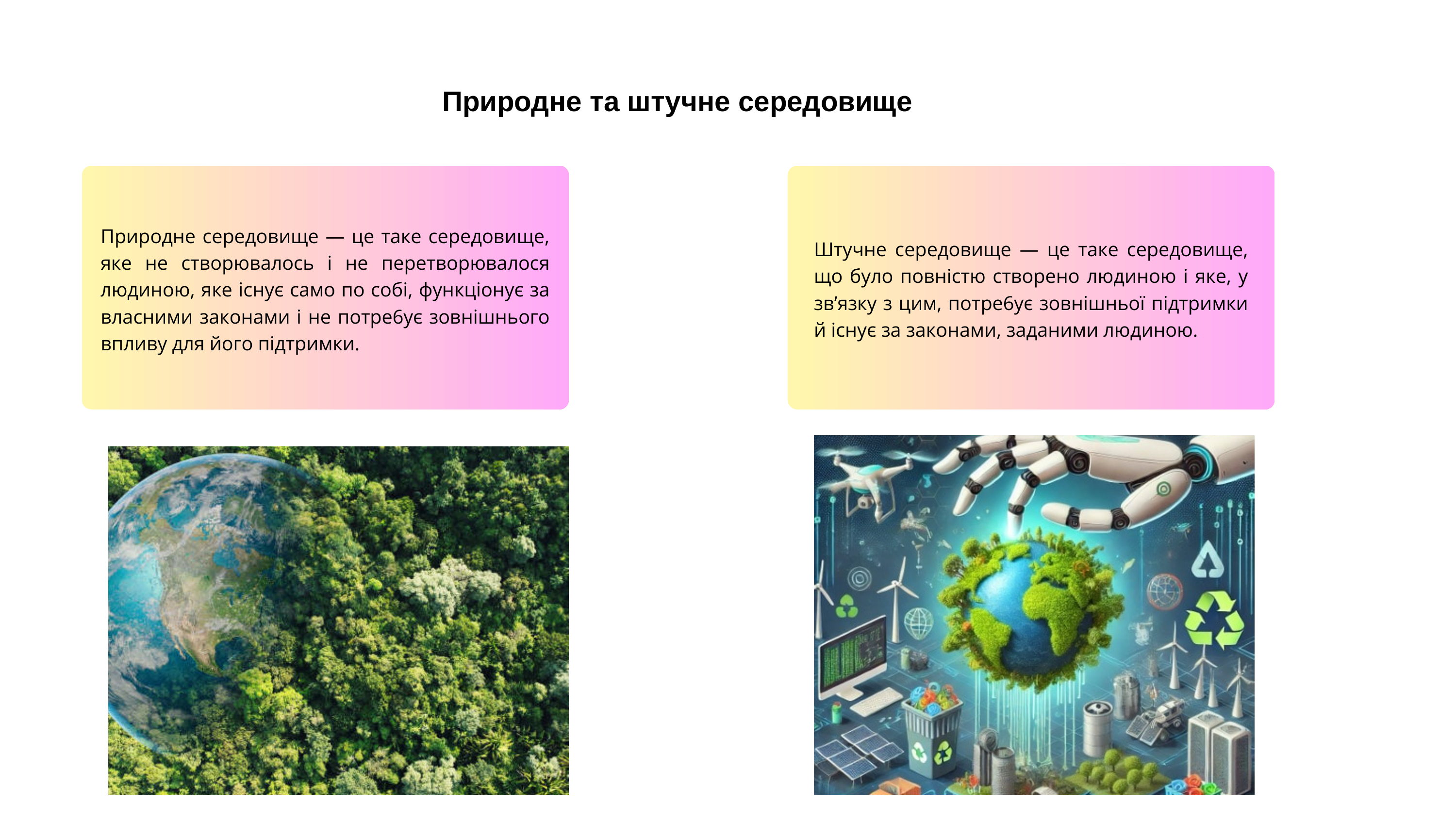

Природне та штучне середовище

Природне середовище — це таке середовище, яке не створювалось і не перетворювалося людиною, яке існує само по собі, функціонує за власними законами і не потре6ує зовнішнього впливу для його підтримки.
Штучне середовище — це таке середовище, що було повністю створено людиною і яке, у зв’язку з цим, потре6ує зовнішньої підтримки й існує за законами, заданими людиною.